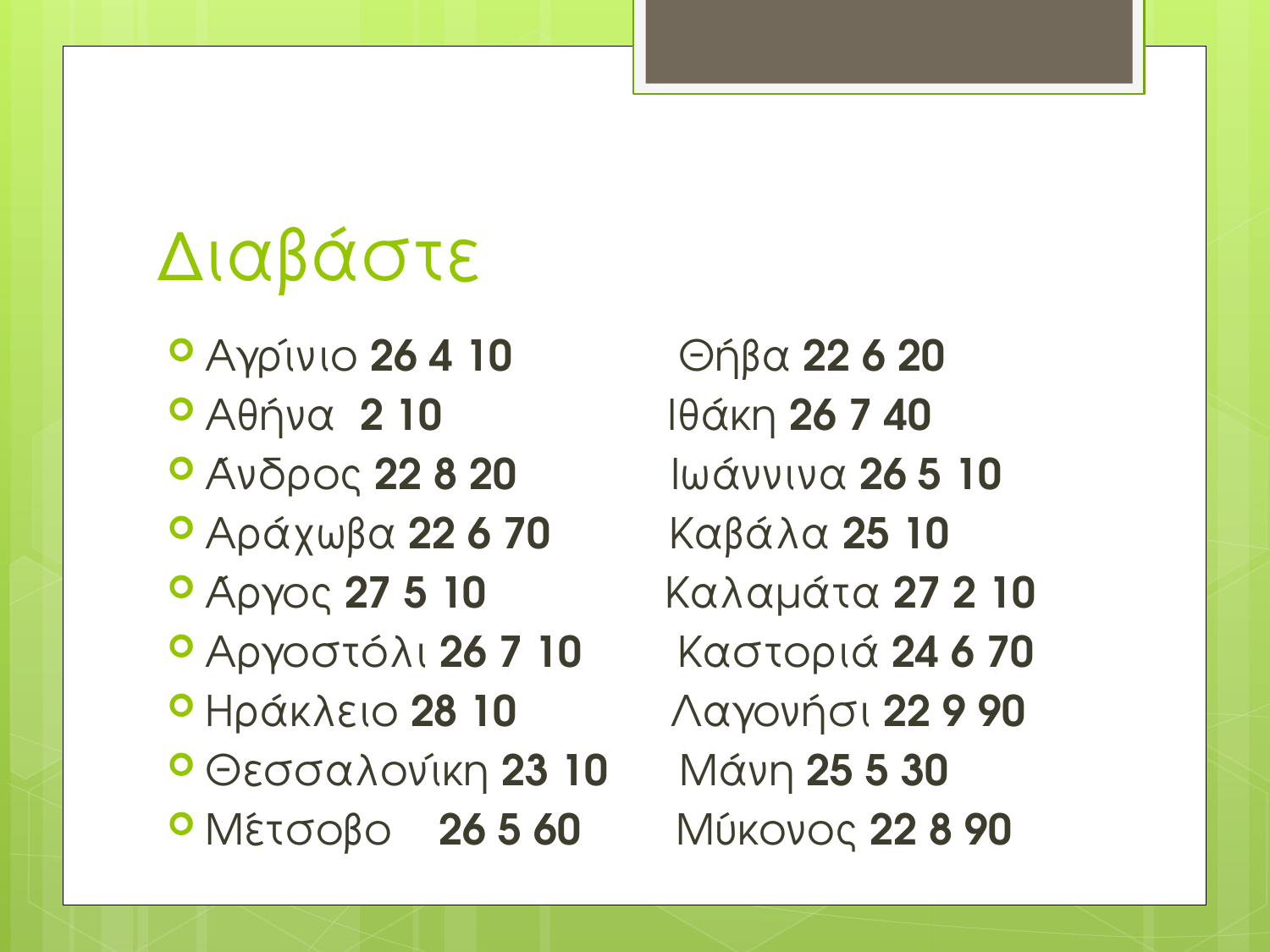

# Διαβάστε
Αγρίνιο 26 4 10              Θήβα 22 6 20
Αθήνα  2 10                   Ιθάκη 26 7 40
Άνδρος 22 8 20             Ιωάννινα 26 5 10
Αράχωβα 22 6 70          Καβάλα 25 10
Άργος 27 5 10               Καλαμάτα 27 2 10
Αργοστόλι 26 7 10        Καστοριά 24 6 70
Ηράκλειο 28 10             Λαγονήσι 22 9 90
Θεσσαλονίκη 23 10      Μάνη 25 5 30
Μέτσοβο    26 5 60        Μύκονος 22 8 90